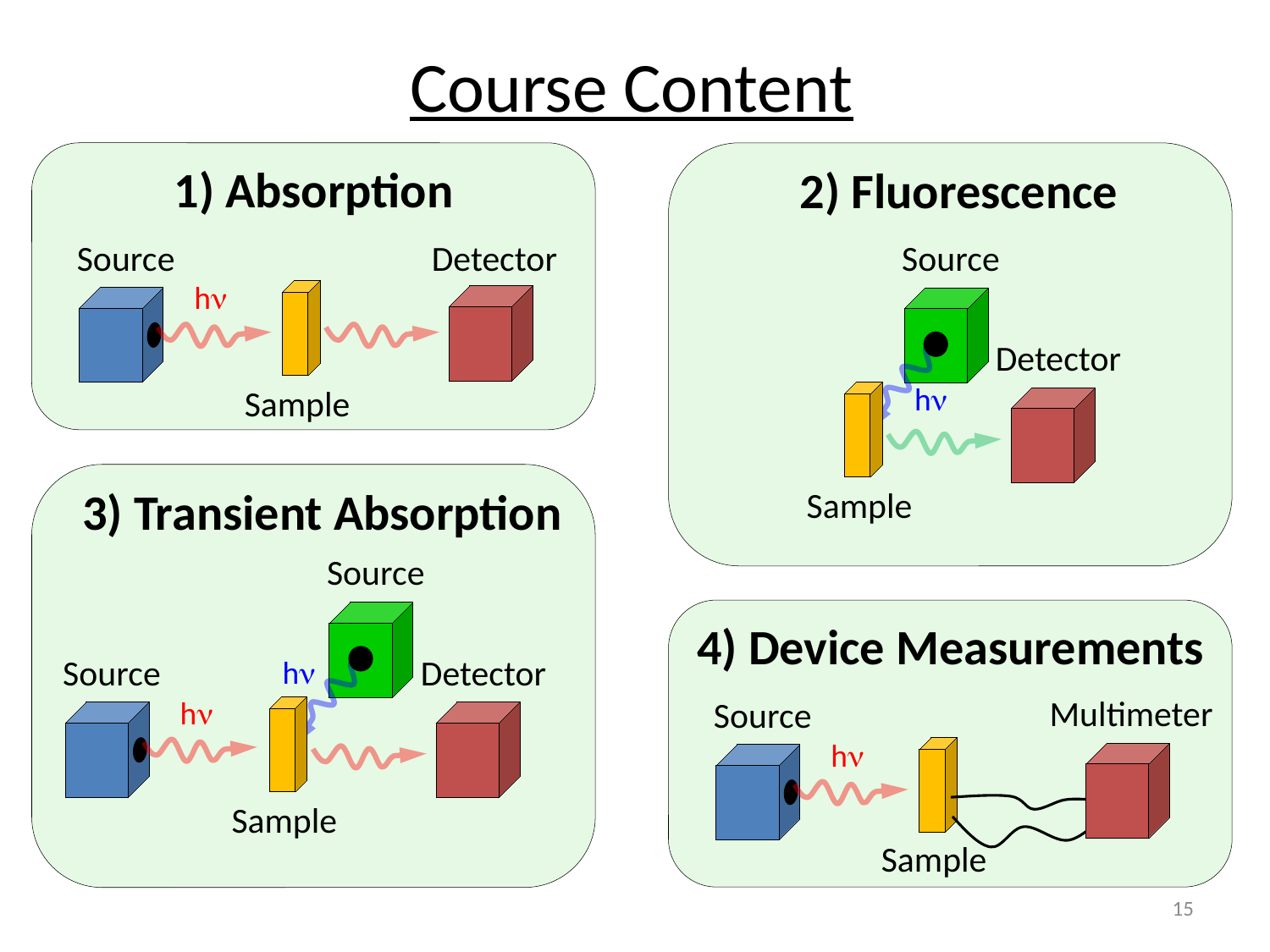

Course Content

1) Absorption
Detector
Source
hν

Sample

2) Fluorescence
Source

Detector

hν

Sample

3) Transient Absorption
Source

Detector
Source
hν

hν

Sample

4) Device Measurements
Multimeter
Source
hν

Sample
15